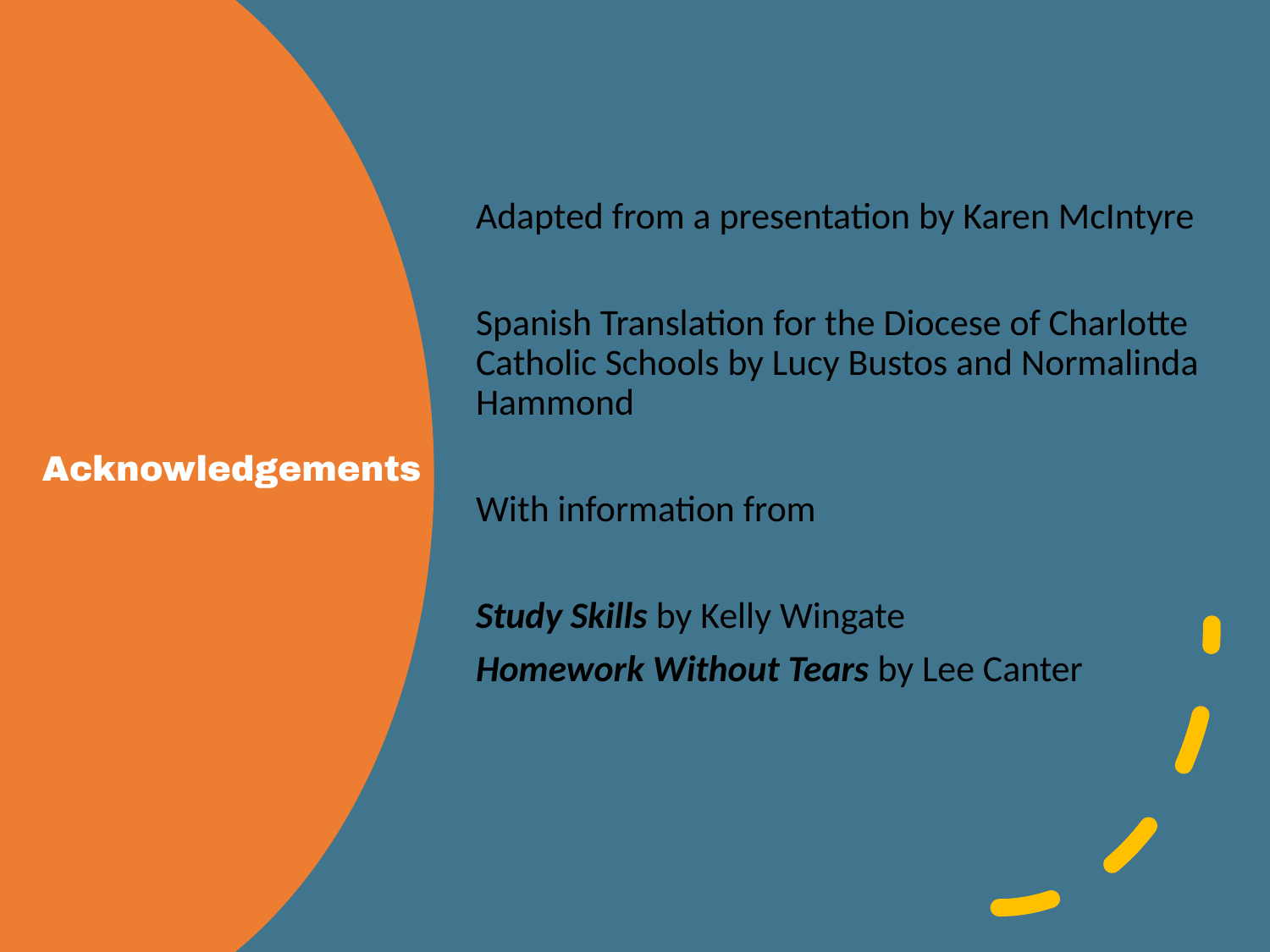

Adapted from a presentation by Karen McIntyre

Spanish Translation for the Diocese of Charlotte Catholic Schools by Lucy Bustos and Normalinda Hammond

With information from

Study Skills by Kelly Wingate
Homework Without Tears by Lee Canter

# Acknowledgements